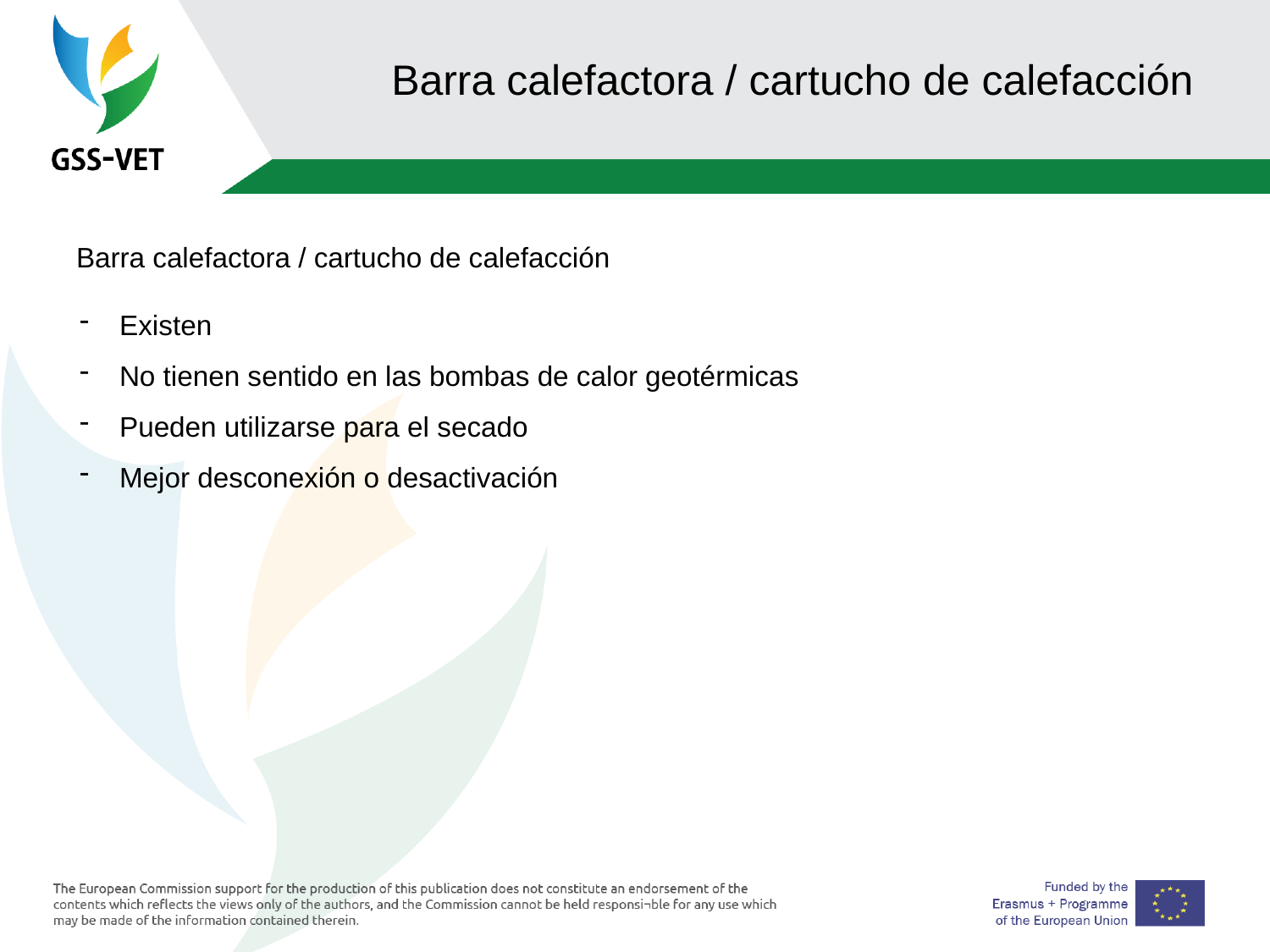

# Barra calefactora / cartucho de calefacción
Barra calefactora / cartucho de calefacción

Existen
No tienen sentido en las bombas de calor geotérmicas
Pueden utilizarse para el secado
Mejor desconexión o desactivación